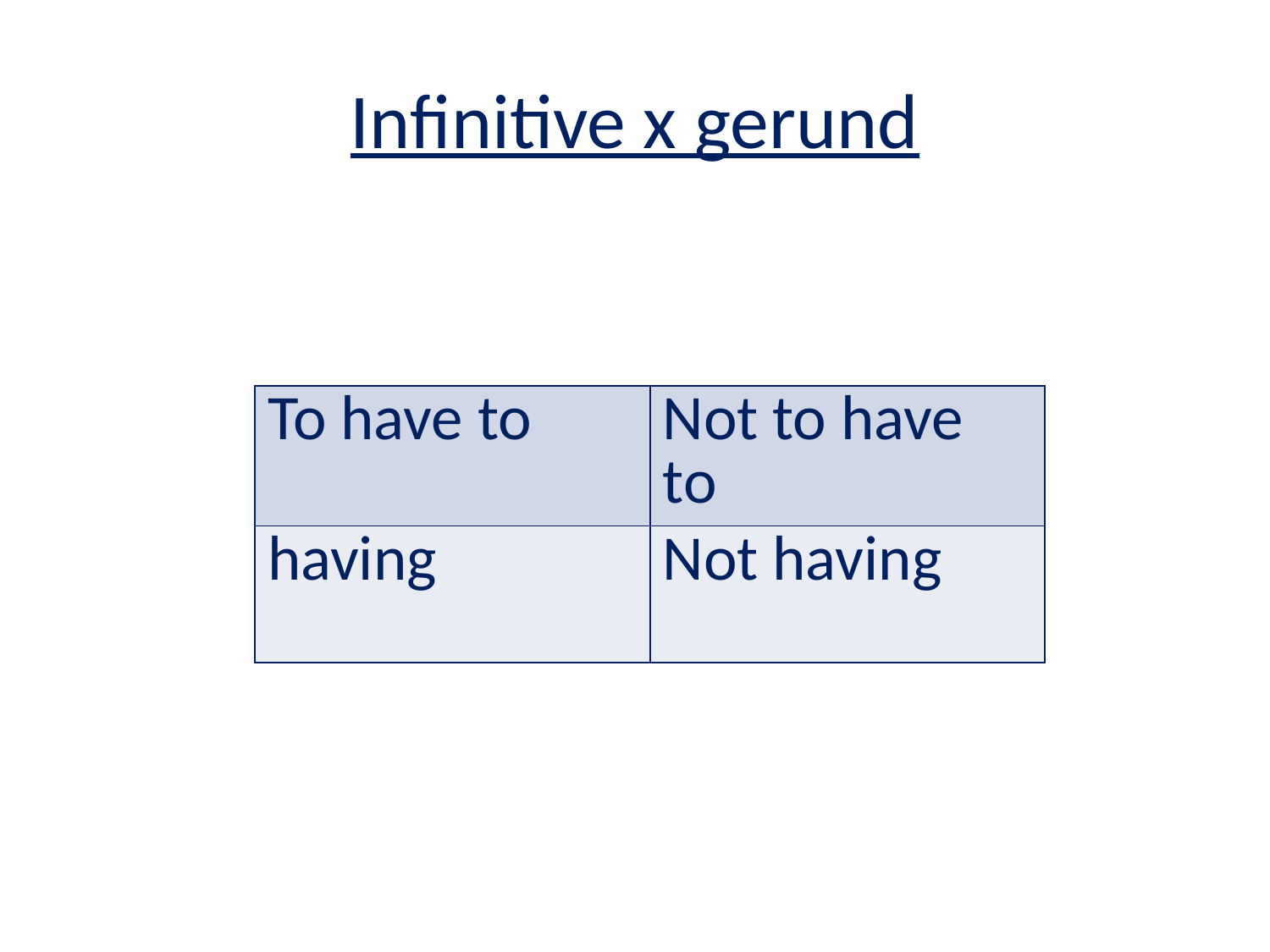

# Infinitive x gerund
| To have to | Not to have to |
| --- | --- |
| having | Not having |